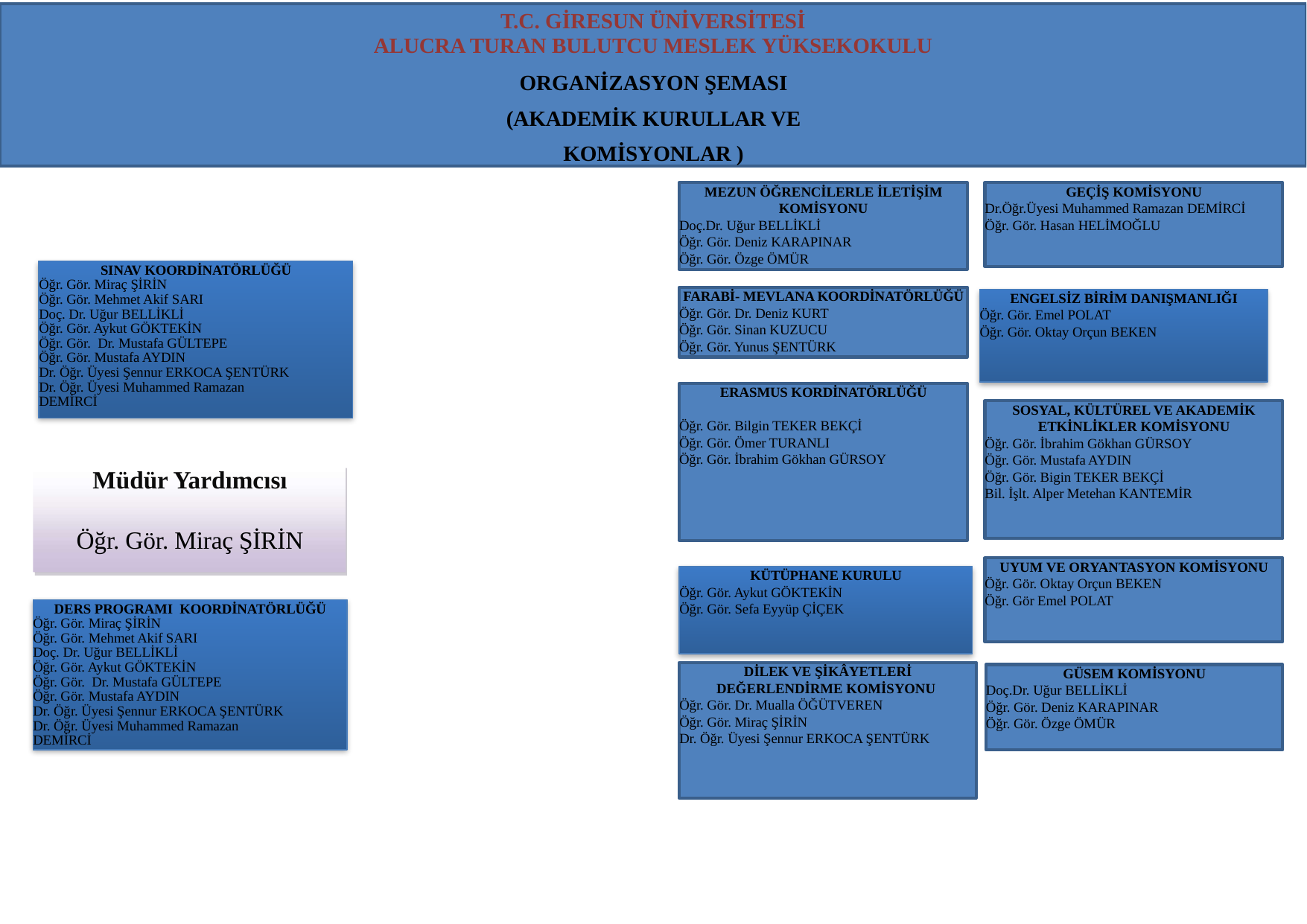

T.C. GİRESUN ÜNİVERSİTESİ
ALUCRA TURAN BULUTCU MESLEK YÜKSEKOKULU
ORGANİZASYON ŞEMASI (AKADEMİK KURULLAR VE KOMİSYONLAR )
MEZUN ÖĞRENCİLERLE İLETİŞİM KOMİSYONU
Doç.Dr. Uğur BELLİKLİ
Öğr. Gör. Deniz KARAPINAR
Öğr. Gör. Özge ÖMÜR

GEÇİŞ KOMİSYONU
Dr.Öğr.Üyesi Muhammed Ramazan DEMİRCİ
Öğr. Gör. Hasan HELİMOĞLU

SINAV KOORDİNATÖRLÜĞÜ
Öğr. Gör. Miraç ŞİRİN
Öğr. Gör. Mehmet Akif SARI
Doç. Dr. Uğur BELLİKLİ
Öğr. Gör. Aykut GÖKTEKİN
Öğr. Gör.  Dr. Mustafa GÜLTEPE
Öğr. Gör. Mustafa AYDIN
Dr. Öğr. Üyesi Şennur ERKOCA ŞENTÜRK
Dr. Öğr. Üyesi Muhammed Ramazan DEMİRCİ

FARABİ- MEVLANA KOORDİNATÖRLÜĞÜ
Öğr. Gör. Dr. Deniz KURT
Öğr. Gör. Sinan KUZUCU
Öğr. Gör. Yunus ŞENTÜRK

ENGELSİZ BİRİM DANIŞMANLIĞI
Öğr. Gör. Emel POLAT
Öğr. Gör. Oktay Orçun BEKEN

ERASMUS KORDİNATÖRLÜĞÜ

Öğr. Gör. Bilgin TEKER BEKÇİ
Öğr. Gör. Ömer TURANLI
Öğr. Gör. İbrahim Gökhan GÜRSOY

SOSYAL, KÜLTÜREL VE AKADEMİK ETKİNLİKLER KOMİSYONU
Öğr. Gör. İbrahim Gökhan GÜRSOY
Öğr. Gör. Mustafa AYDIN
Öğr. Gör. Bigin TEKER BEKÇİ
Bil. İşlt. Alper Metehan KANTEMİR

Müdür Yardımcısı

Öğr. Gör. Miraç ŞİRİN
UYUM VE ORYANTASYON KOMİSYONU
Öğr. Gör. Oktay Orçun BEKEN
Öğr. Gör Emel POLAT

KÜTÜPHANE KURULU
Öğr. Gör. Aykut GÖKTEKİN
Öğr. Gör. Sefa Eyyüp ÇİÇEK

DERS PROGRAMI  KOORDİNATÖRLÜĞÜ
Öğr. Gör. Miraç ŞİRİN
Öğr. Gör. Mehmet Akif SARI
Doç. Dr. Uğur BELLİKLİ
Öğr. Gör. Aykut GÖKTEKİN
Öğr. Gör.  Dr. Mustafa GÜLTEPE
Öğr. Gör. Mustafa AYDIN
Dr. Öğr. Üyesi Şennur ERKOCA ŞENTÜRK
Dr. Öğr. Üyesi Muhammed Ramazan DEMİRCİ

DİLEK VE ŞİKÂYETLERİ DEĞERLENDİRME KOMİSYONU
Öğr. Gör. Dr. Mualla ÖĞÜTVEREN
Öğr. Gör. Miraç ŞİRİN
Dr. Öğr. Üyesi Şennur ERKOCA ŞENTÜRK

GÜSEM KOMİSYONU
Doç.Dr. Uğur BELLİKLİ
Öğr. Gör. Deniz KARAPINAR
Öğr. Gör. Özge ÖMÜR